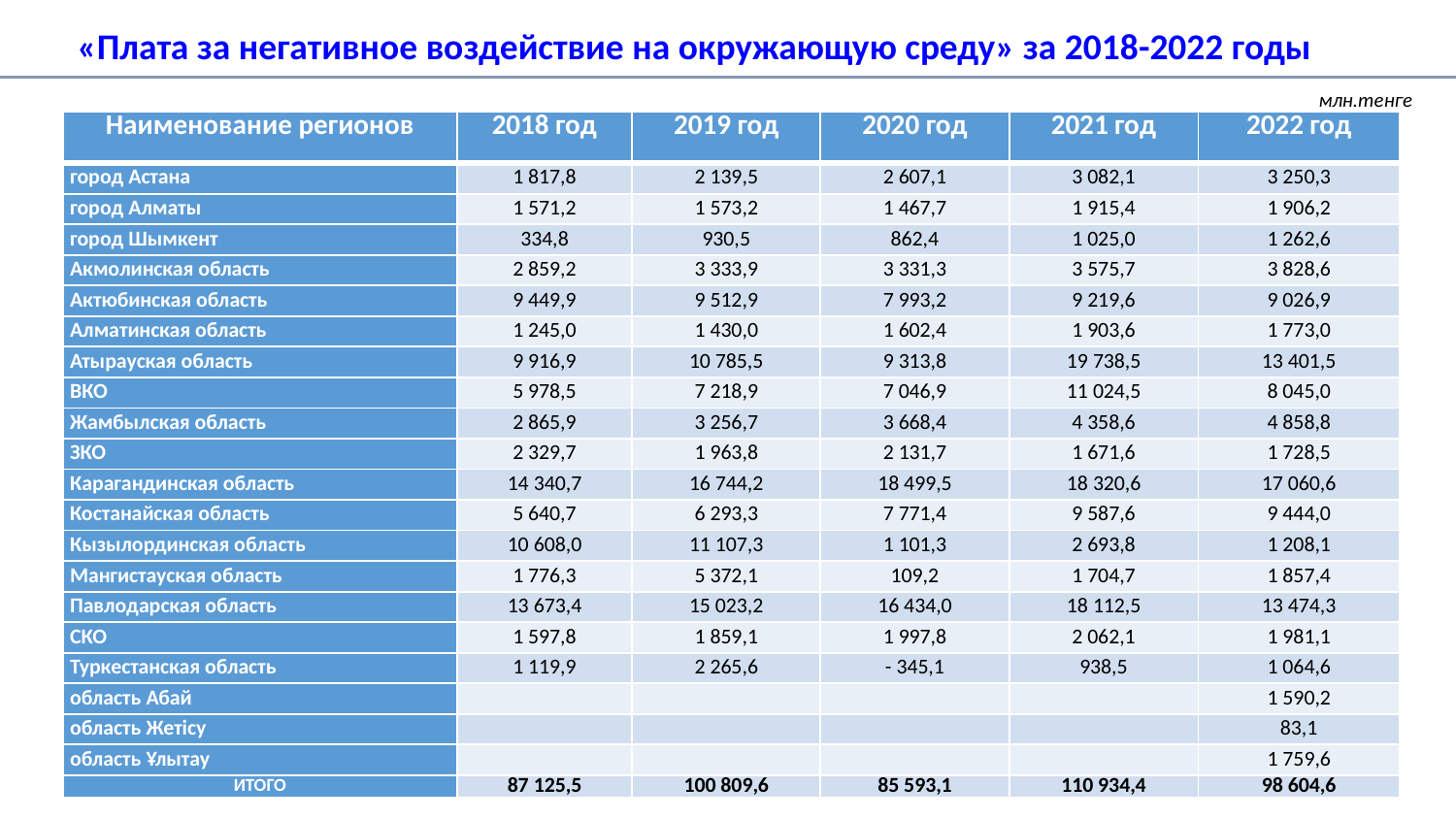

«Плата за негативное воздействие на окружающую среду» за 2018-2022 годы
млн.тенге
| Наименование регионов | 2018 год | 2019 год | 2020 год | 2021 год | 2022 год |
| --- | --- | --- | --- | --- | --- |
| город Астана | 1 817,8 | 2 139,5 | 2 607,1 | 3 082,1 | 3 250,3 |
| город Алматы | 1 571,2 | 1 573,2 | 1 467,7 | 1 915,4 | 1 906,2 |
| город Шымкент | 334,8 | 930,5 | 862,4 | 1 025,0 | 1 262,6 |
| Акмолинская область | 2 859,2 | 3 333,9 | 3 331,3 | 3 575,7 | 3 828,6 |
| Актюбинская область | 9 449,9 | 9 512,9 | 7 993,2 | 9 219,6 | 9 026,9 |
| Алматинская область | 1 245,0 | 1 430,0 | 1 602,4 | 1 903,6 | 1 773,0 |
| Атырауская область | 9 916,9 | 10 785,5 | 9 313,8 | 19 738,5 | 13 401,5 |
| ВКО | 5 978,5 | 7 218,9 | 7 046,9 | 11 024,5 | 8 045,0 |
| Жамбылская область | 2 865,9 | 3 256,7 | 3 668,4 | 4 358,6 | 4 858,8 |
| ЗКО | 2 329,7 | 1 963,8 | 2 131,7 | 1 671,6 | 1 728,5 |
| Карагандинская область | 14 340,7 | 16 744,2 | 18 499,5 | 18 320,6 | 17 060,6 |
| Костанайская область | 5 640,7 | 6 293,3 | 7 771,4 | 9 587,6 | 9 444,0 |
| Кызылординская область | 10 608,0 | 11 107,3 | 1 101,3 | 2 693,8 | 1 208,1 |
| Мангистауская область | 1 776,3 | 5 372,1 | 109,2 | 1 704,7 | 1 857,4 |
| Павлодарская область | 13 673,4 | 15 023,2 | 16 434,0 | 18 112,5 | 13 474,3 |
| СКО | 1 597,8 | 1 859,1 | 1 997,8 | 2 062,1 | 1 981,1 |
| Туркестанская область | 1 119,9 | 2 265,6 | - 345,1 | 938,5 | 1 064,6 |
| область Абай |  |  |  |  | 1 590,2 |
| область Жетісу |  |  |  |  | 83,1 |
| область Ұлытау |  |  |  |  | 1 759,6 |
| ИТОГО | 87 125,5 | 100 809,6 | 85 593,1 | 110 934,4 | 98 604,6 |